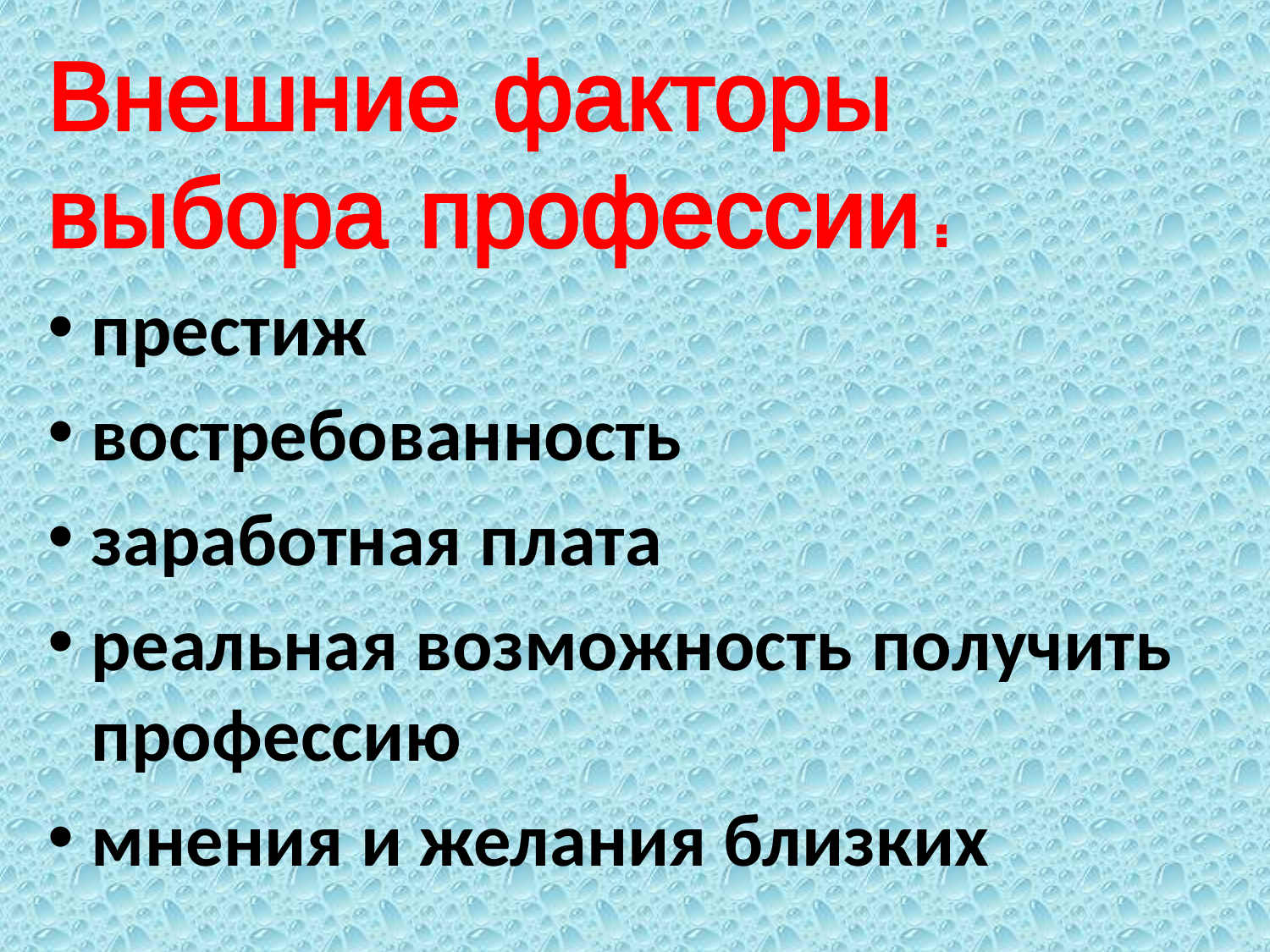

Внешние факторы выбора профессии :
престиж
востребованность
заработная плата
реальная возможность получить профессию
мнения и желания близких